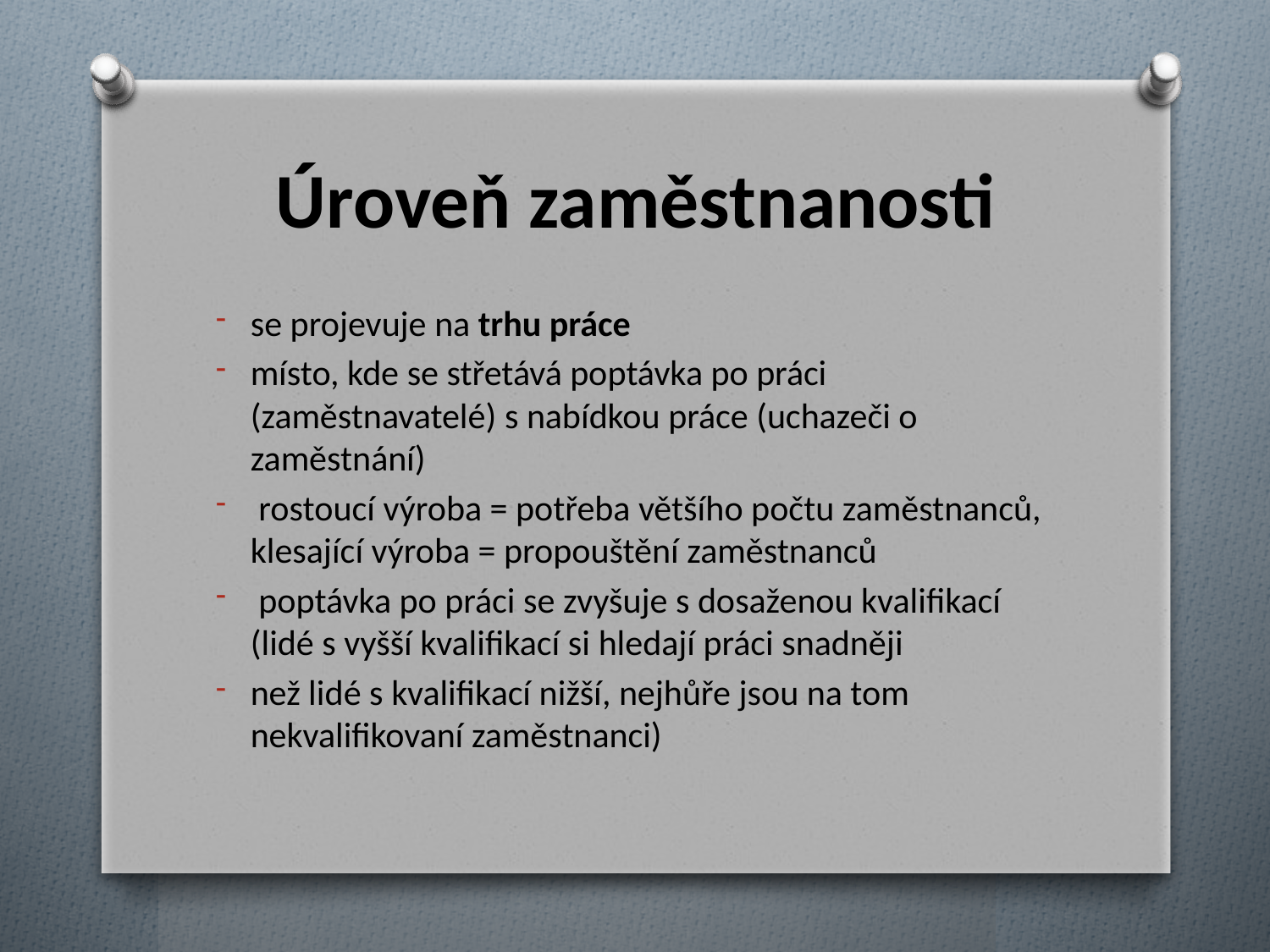

# Úroveň zaměstnanosti
se projevuje na trhu práce
místo, kde se střetává poptávka po práci (zaměstnavatelé) s nabídkou práce (uchazeči o zaměstnání)
 rostoucí výroba = potřeba většího počtu zaměstnanců, klesající výroba = propouštění zaměstnanců
 poptávka po práci se zvyšuje s dosaženou kvalifikací (lidé s vyšší kvalifikací si hledají práci snadněji
než lidé s kvalifikací nižší, nejhůře jsou na tom nekvalifikovaní zaměstnanci)